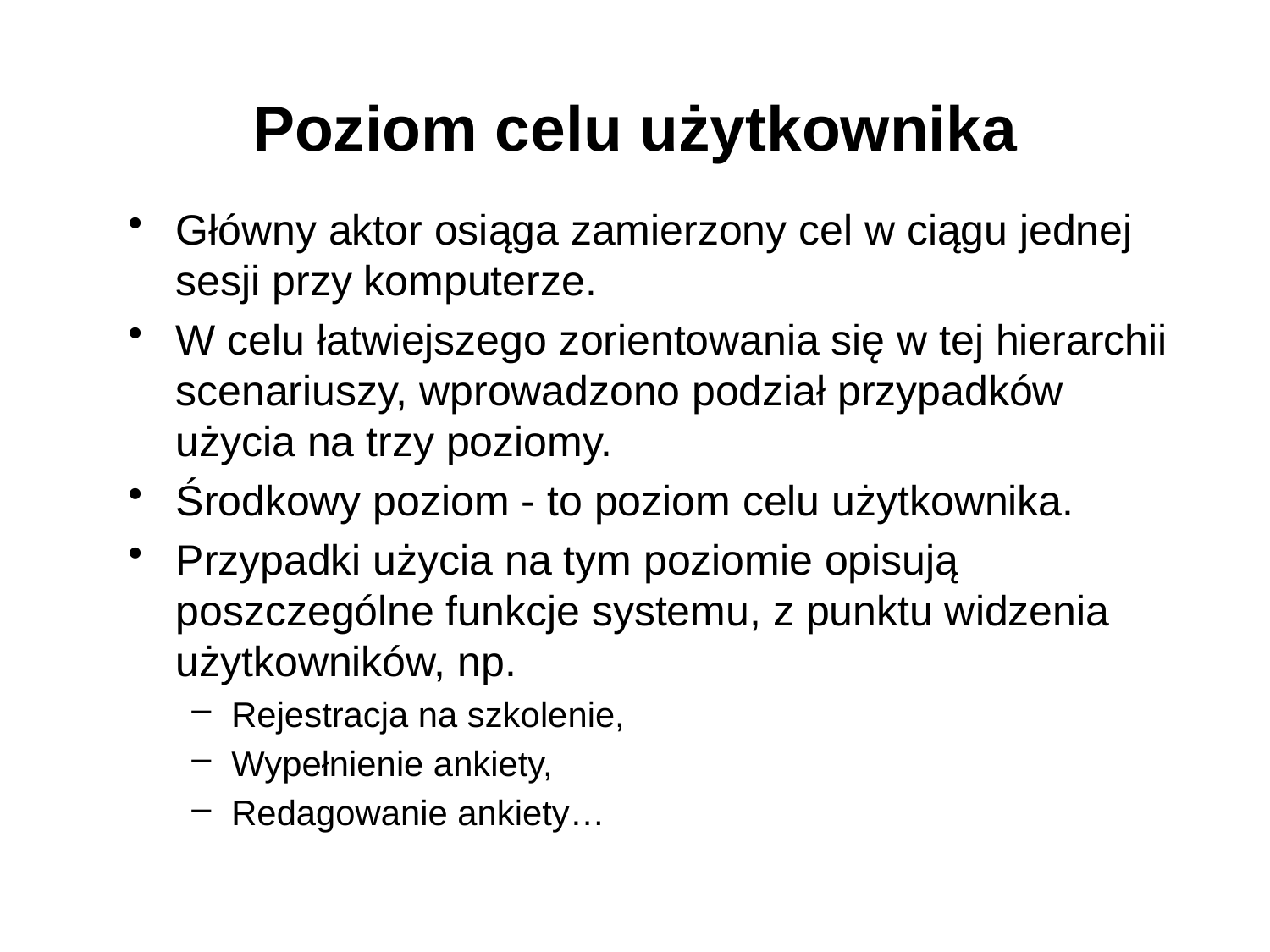

# Poziom celu użytkownika
Główny aktor osiąga zamierzony cel w ciągu jednej sesji przy komputerze.
W celu łatwiejszego zorientowania się w tej hierarchii scenariuszy, wprowadzono podział przypadków użycia na trzy poziomy.
Środkowy poziom - to poziom celu użytkownika.
Przypadki użycia na tym poziomie opisują poszczególne funkcje systemu, z punktu widzenia użytkowników, np.
Rejestracja na szkolenie,
Wypełnienie ankiety,
Redagowanie ankiety…